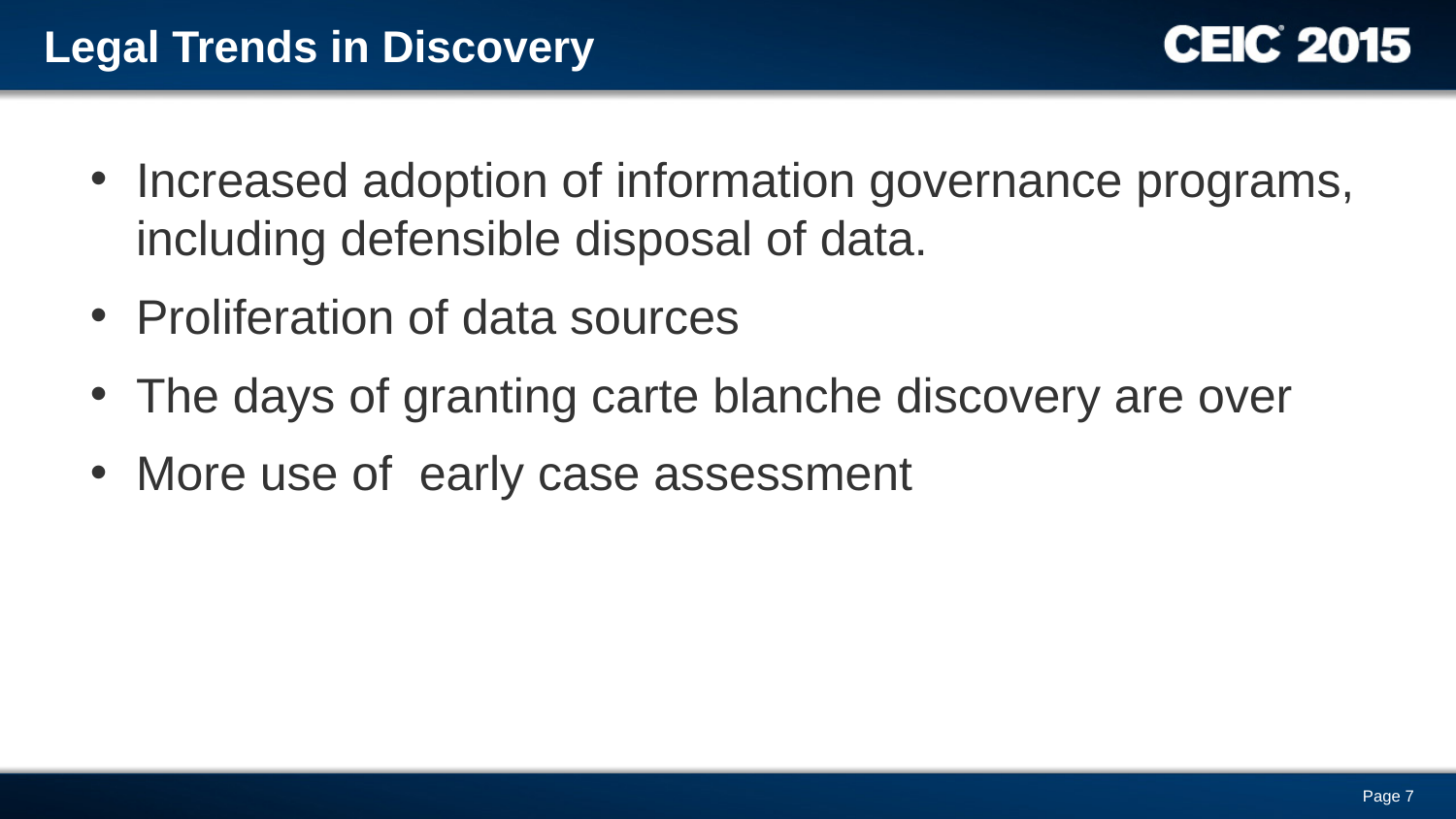

Legal Trends in Discovery
Increased adoption of information governance programs, including defensible disposal of data.
Proliferation of data sources
The days of granting carte blanche discovery are over
More use of  early case assessment
7